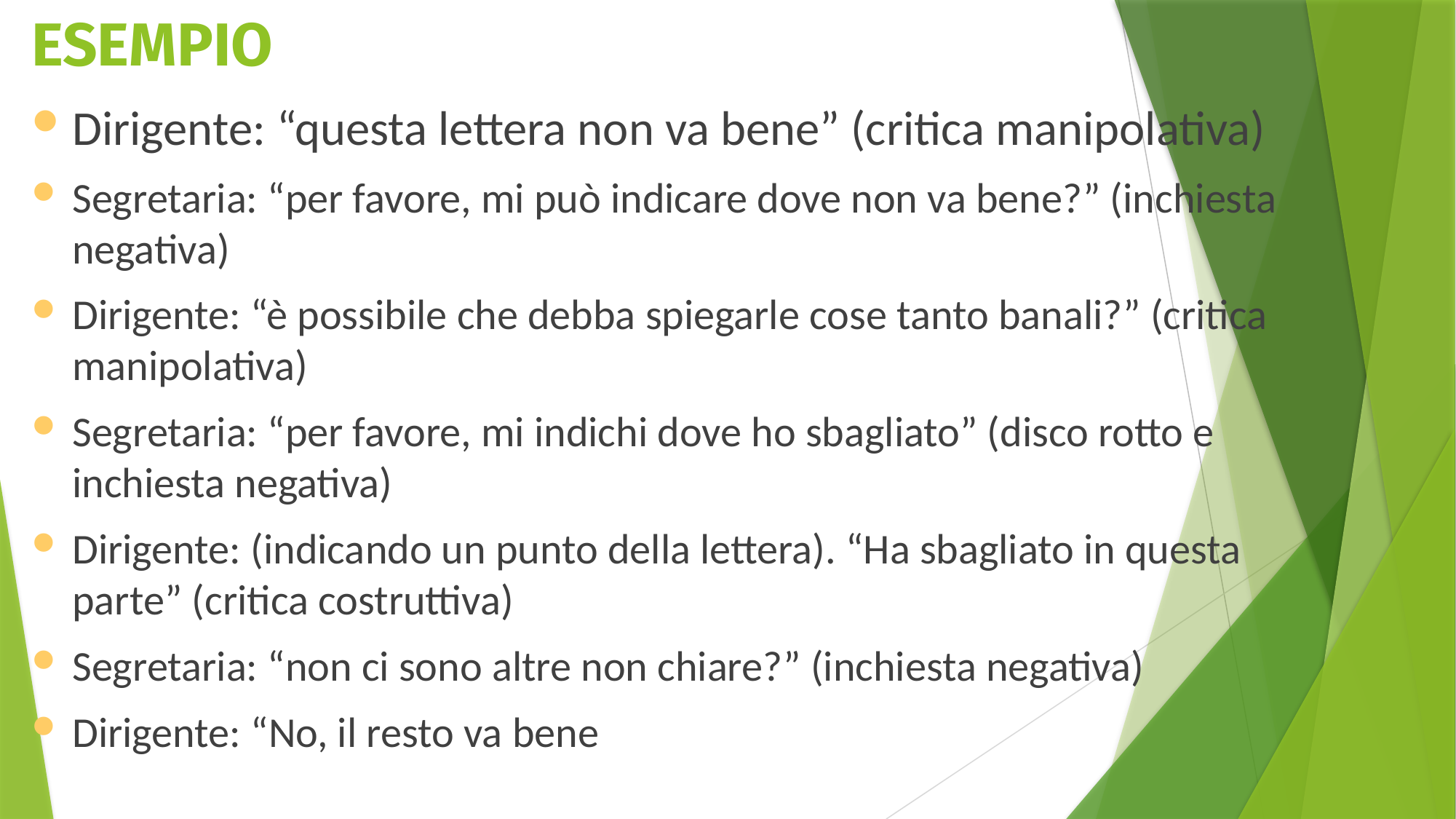

# ESEMPIO
Dirigente: “questa lettera non va bene” (critica manipolativa)
Segretaria: “per favore, mi può indicare dove non va bene?” (inchiesta negativa)
Dirigente: “è possibile che debba spiegarle cose tanto banali?” (critica manipolativa)
Segretaria: “per favore, mi indichi dove ho sbagliato” (disco rotto e inchiesta negativa)
Dirigente: (indicando un punto della lettera). “Ha sbagliato in questa parte” (critica costruttiva)
Segretaria: “non ci sono altre non chiare?” (inchiesta negativa)
Dirigente: “No, il resto va bene